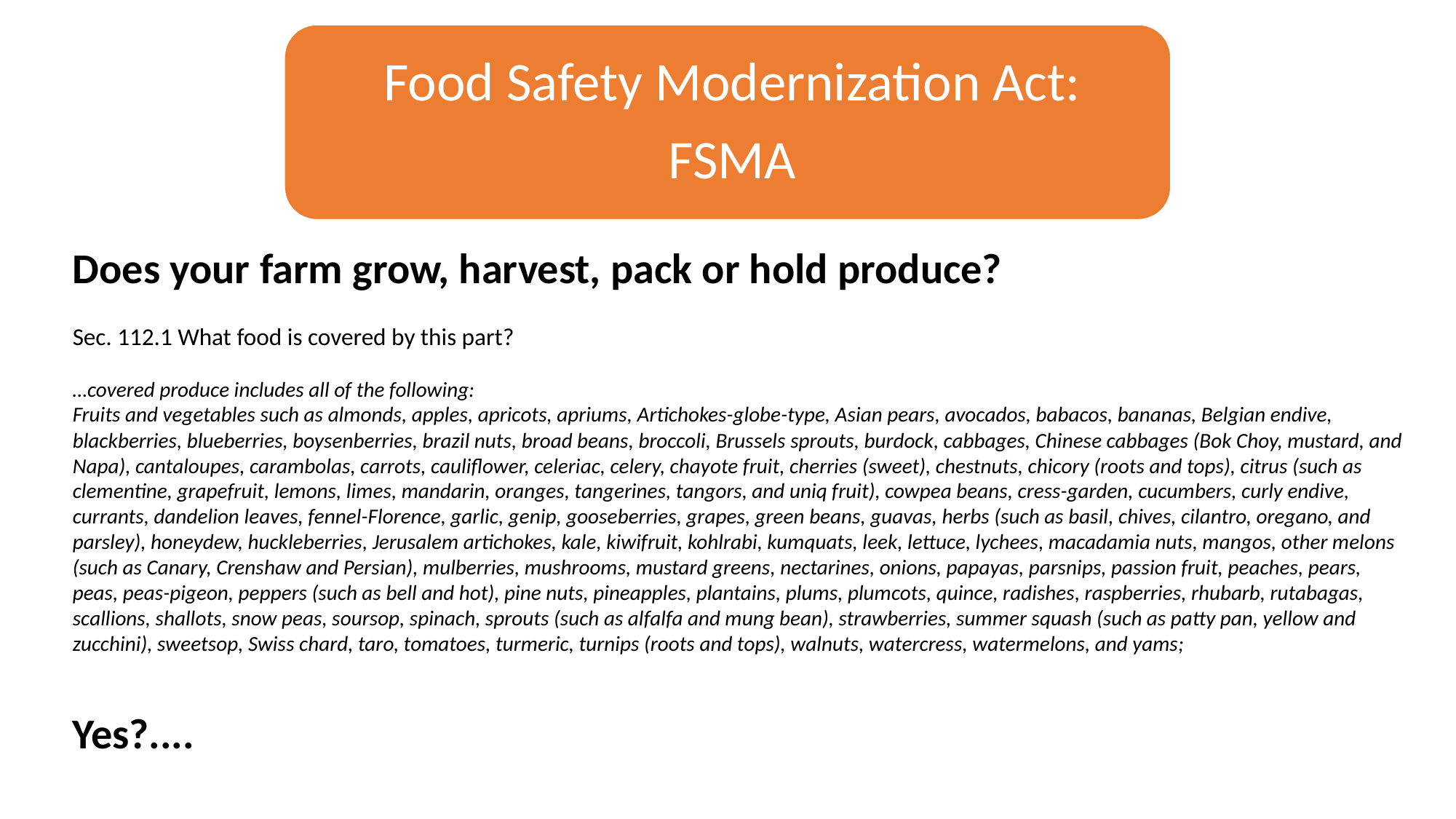

Food Safety Modernization Act:
FSMA
Does your farm grow, harvest, pack or hold produce?

Sec. 112.1 What food is covered by this part?

…covered produce includes all of the following:
Fruits and vegetables such as almonds, apples, apricots, apriums, Artichokes-globe-type, Asian pears, avocados, babacos, bananas, Belgian endive, blackberries, blueberries, boysenberries, brazil nuts, broad beans, broccoli, Brussels sprouts, burdock, cabbages, Chinese cabbages (Bok Choy, mustard, and Napa), cantaloupes, carambolas, carrots, cauliflower, celeriac, celery, chayote fruit, cherries (sweet), chestnuts, chicory (roots and tops), citrus (such as clementine, grapefruit, lemons, limes, mandarin, oranges, tangerines, tangors, and uniq fruit), cowpea beans, cress-garden, cucumbers, curly endive, currants, dandelion leaves, fennel-Florence, garlic, genip, gooseberries, grapes, green beans, guavas, herbs (such as basil, chives, cilantro, oregano, and parsley), honeydew, huckleberries, Jerusalem artichokes, kale, kiwifruit, kohlrabi, kumquats, leek, lettuce, lychees, macadamia nuts, mangos, other melons (such as Canary, Crenshaw and Persian), mulberries, mushrooms, mustard greens, nectarines, onions, papayas, parsnips, passion fruit, peaches, pears, peas, peas-pigeon, peppers (such as bell and hot), pine nuts, pineapples, plantains, plums, plumcots, quince, radishes, raspberries, rhubarb, rutabagas, scallions, shallots, snow peas, soursop, spinach, sprouts (such as alfalfa and mung bean), strawberries, summer squash (such as patty pan, yellow and zucchini), sweetsop, Swiss chard, taro, tomatoes, turmeric, turnips (roots and tops), walnuts, watercress, watermelons, and yams;

Yes?....
#